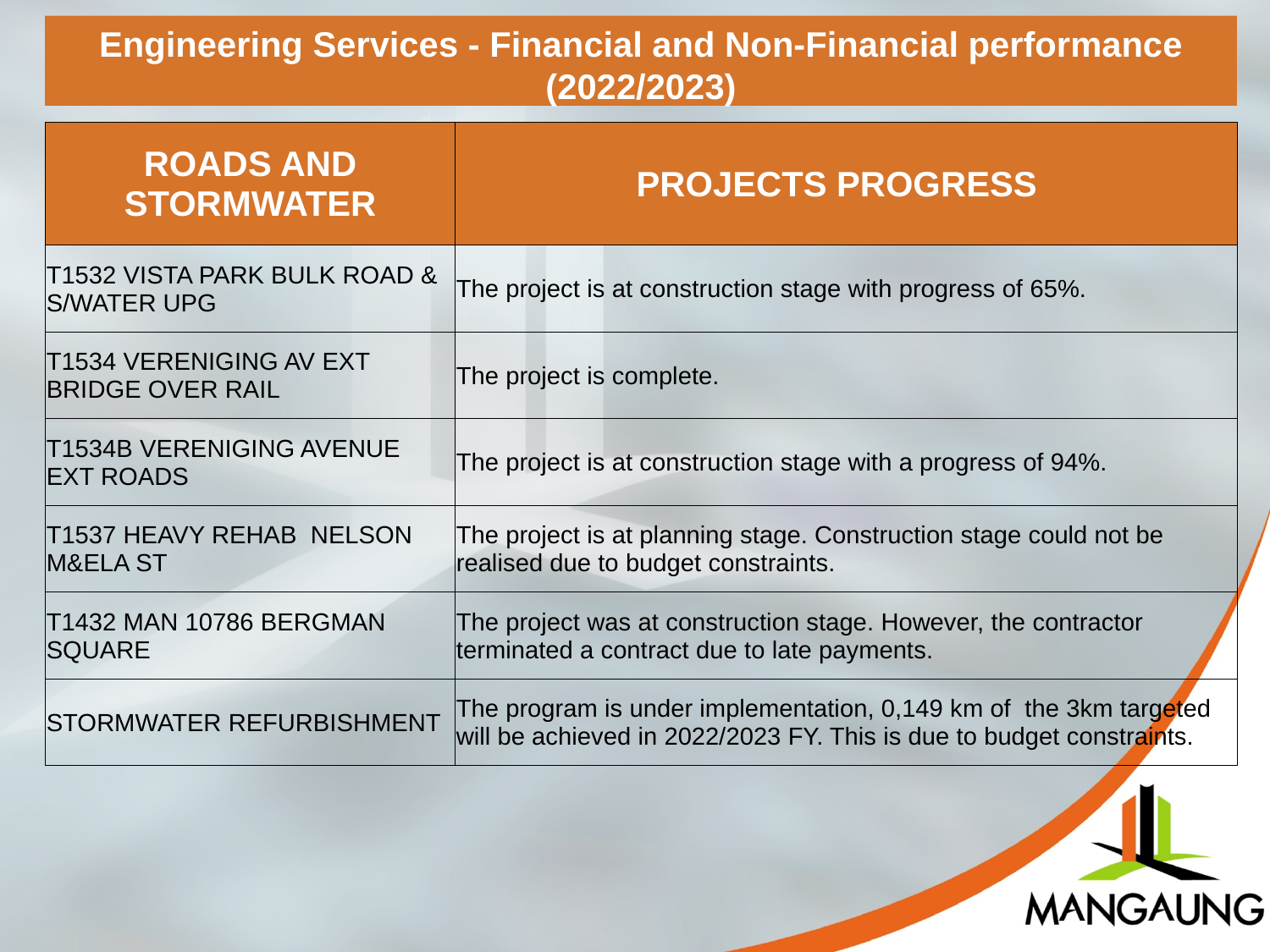

Engineering Services - Financial and Non-Financial performance (2022/2023)
| ROADS AND STORMWATER | PROJECTS PROGRESS |
| --- | --- |
| T1532 VISTA PARK BULK ROAD & S/WATER UPG | The project is at construction stage with progress of 65%. |
| T1534 VERENIGING AV EXT BRIDGE OVER RAIL | The project is complete. |
| T1534B VERENIGING AVENUE EXT ROADS | The project is at construction stage with a progress of 94%. |
| T1537 HEAVY REHAB NELSON M&ELA ST | The project is at planning stage. Construction stage could not be realised due to budget constraints. |
| T1432 MAN 10786 BERGMAN SQUARE | The project was at construction stage. However, the contractor terminated a contract due to late payments. |
| STORMWATER REFURBISHMENT | The program is under implementation, 0,149 km of the 3km targeted will be achieved in 2022/2023 FY. This is due to budget constraints. |